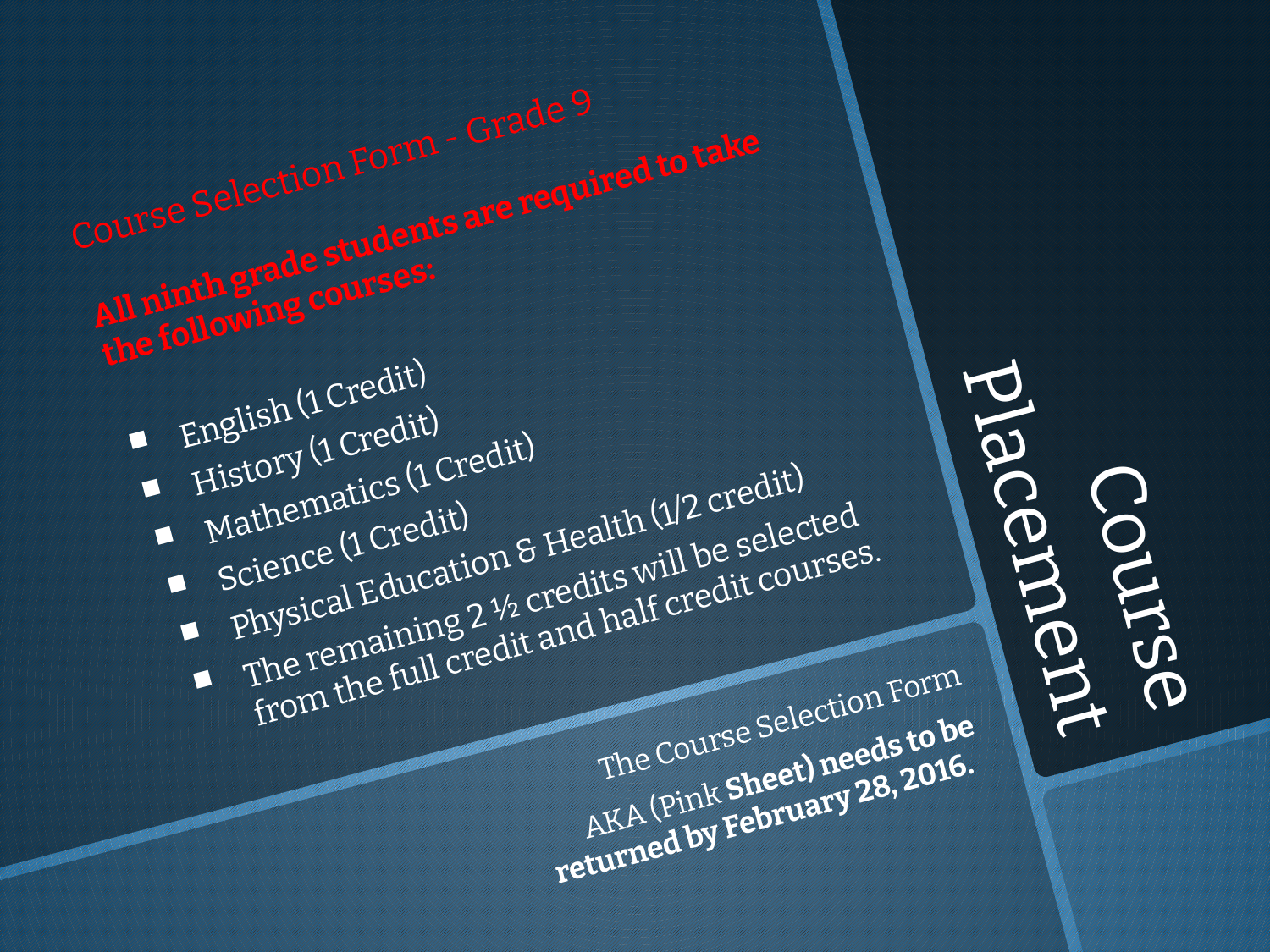

Course Selection Form - Grade 9

All ninth grade students are required to take the following courses:

English (1 Credit)
History (1 Credit)
Mathematics (1 Credit)
Science (1 Credit)
Physical Education & Health (1/2 credit)
The remaining 2 ½ credits will be selected from the full credit and half credit courses.

# Course Placement
The Course Selection Form
AKA (Pink Sheet) needs to be returned by February 28, 2016.